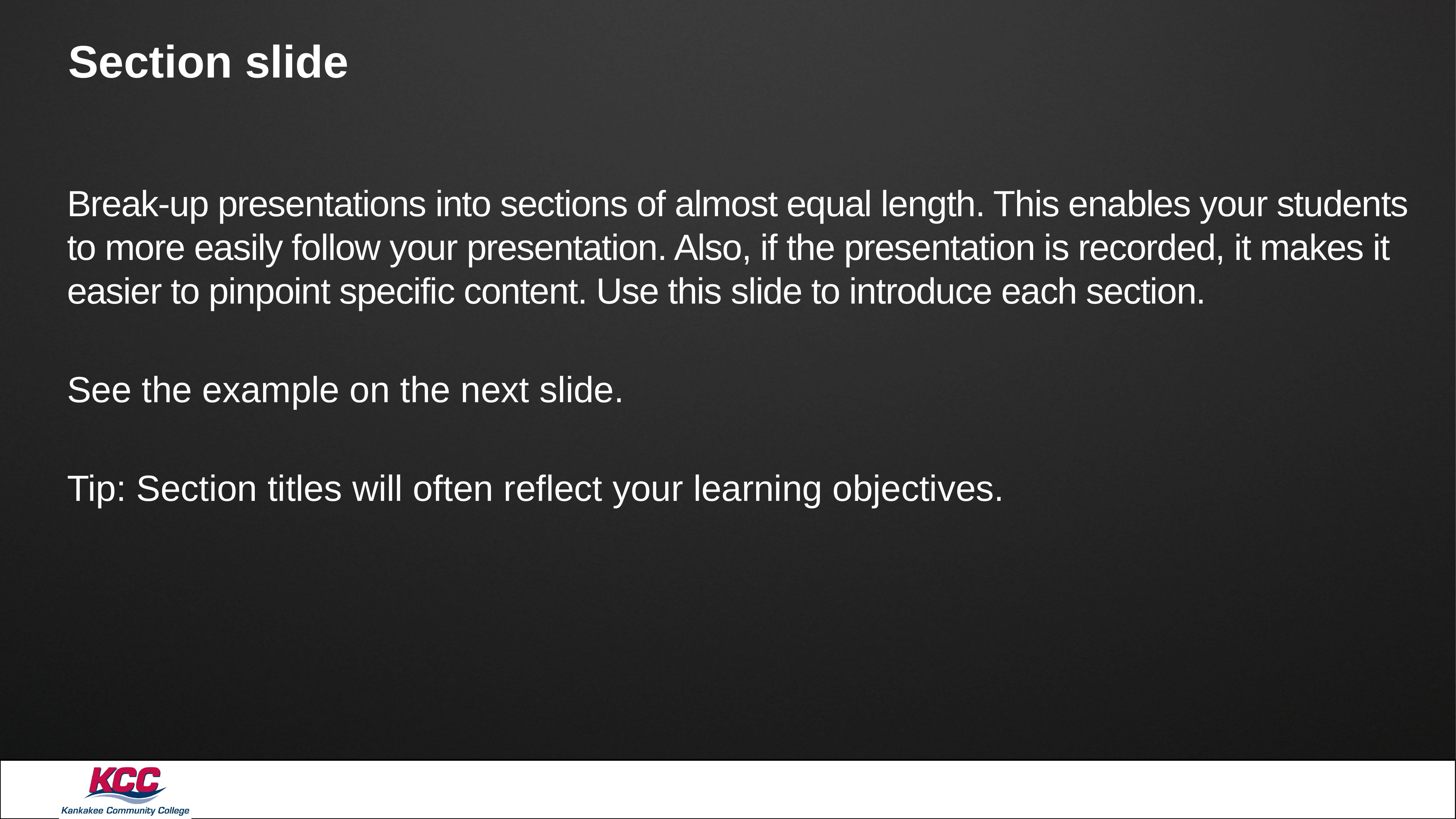

# Section slide
Break-up presentations into sections of almost equal length. This enables your students to more easily follow your presentation. Also, if the presentation is recorded, it makes it easier to pinpoint specific content. Use this slide to introduce each section.

See the example on the next slide.

Tip: Section titles will often reflect your learning objectives.